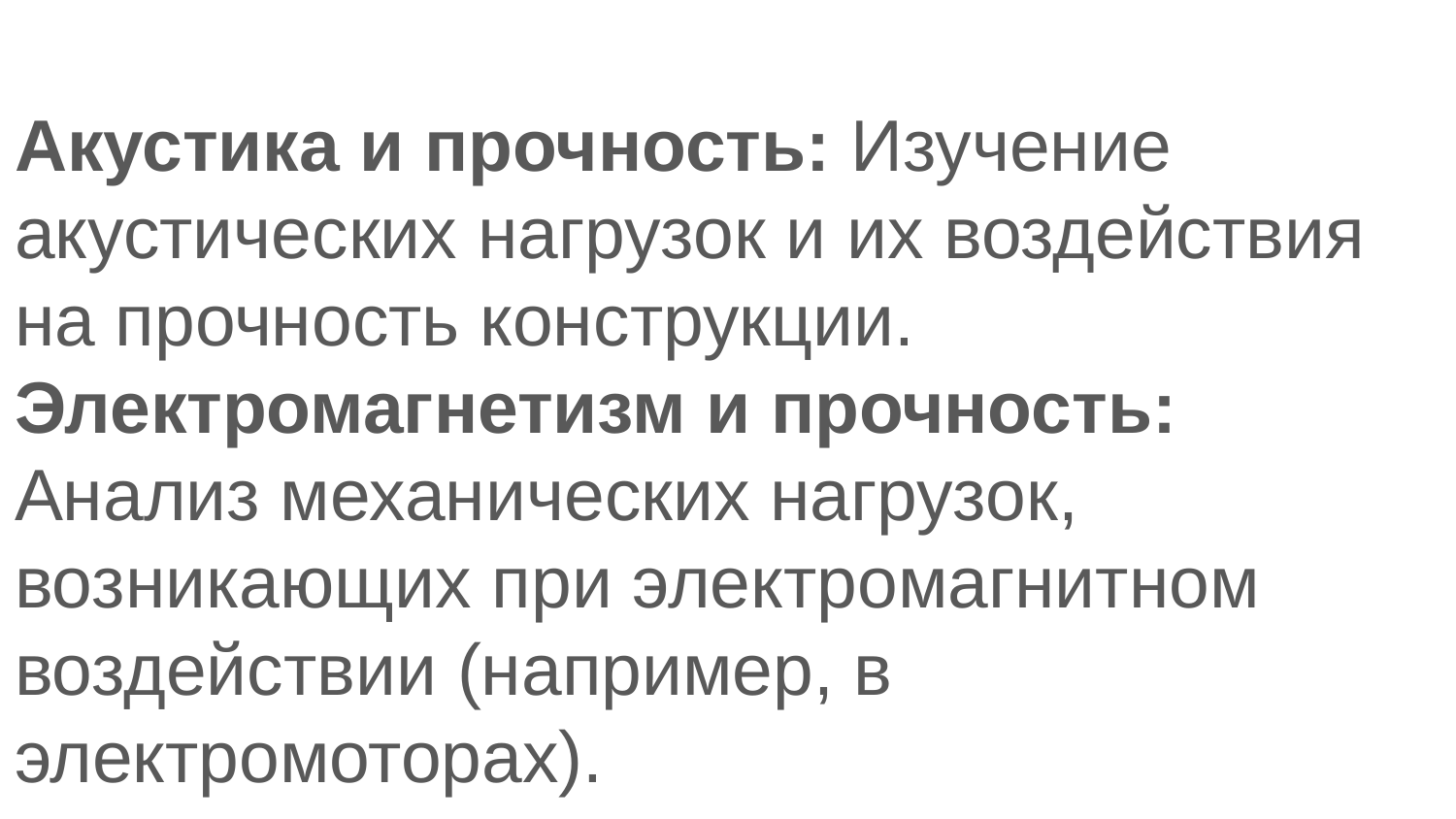

Акустика и прочность: Изучение акустических нагрузок и их воздействия на прочность конструкции.
Электромагнетизм и прочность: Анализ механических нагрузок, возникающих при электромагнитном воздействии (например, в электромоторах).